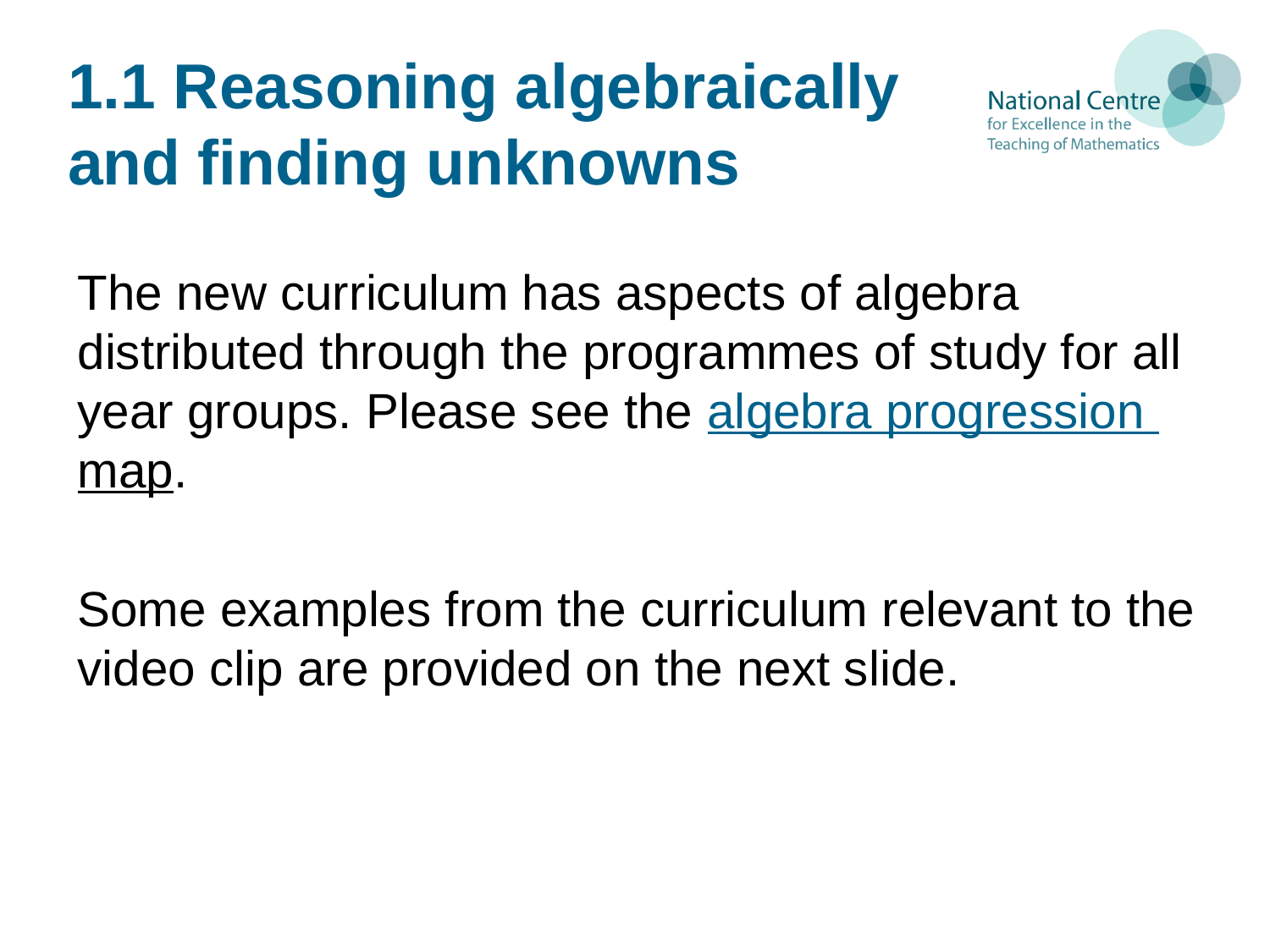

# 1.1 Reasoning algebraically and finding unknowns
The new curriculum has aspects of algebra distributed through the programmes of study for all year groups. Please see the algebra progression map.

Some examples from the curriculum relevant to the video clip are provided on the next slide.